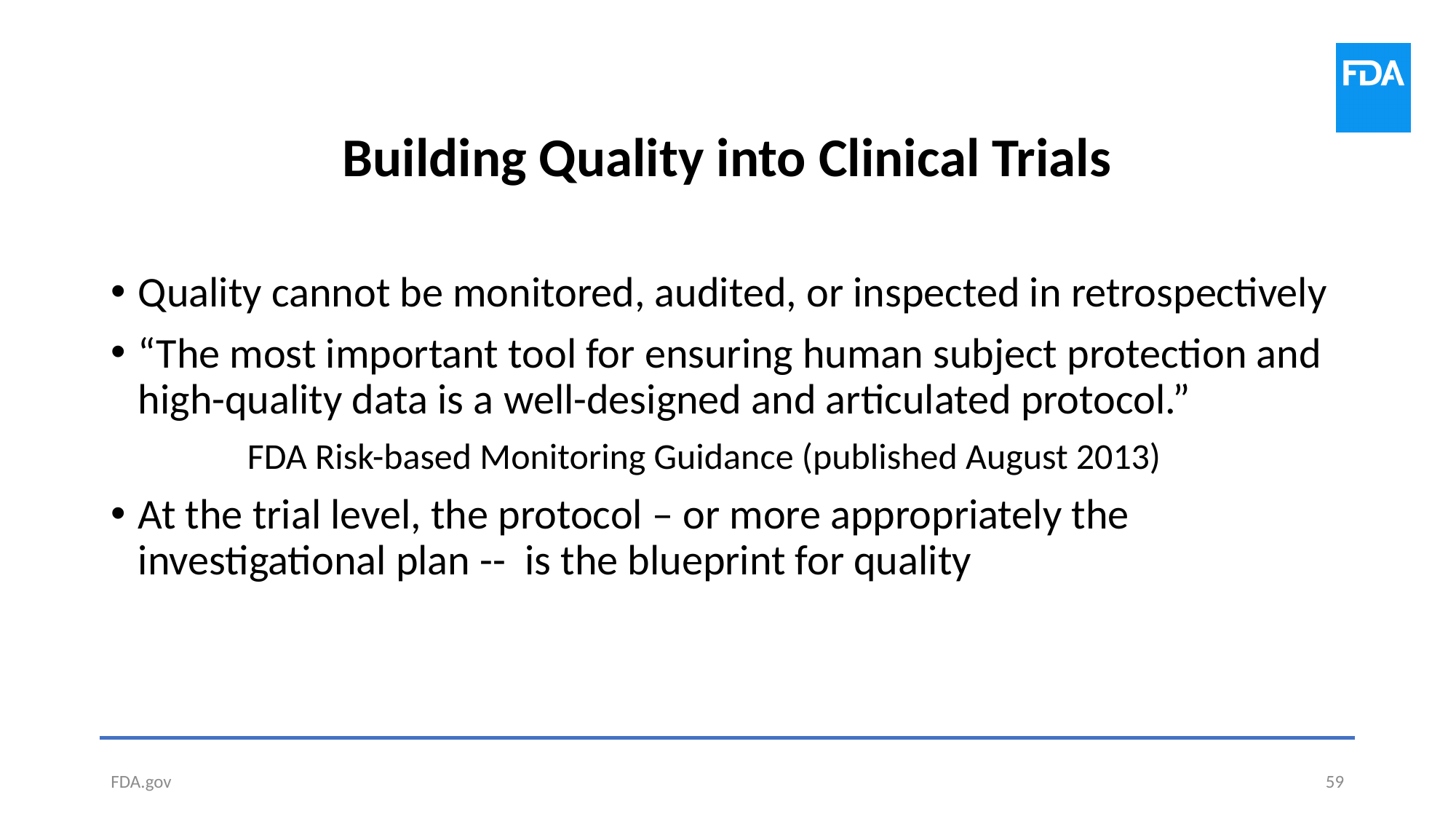

# Building Quality into Clinical Trials
Quality cannot be monitored, audited, or inspected in retrospectively
“The most important tool for ensuring human subject protection and high-quality data is a well-designed and articulated protocol.”
		FDA Risk-based Monitoring Guidance (published August 2013)
At the trial level, the protocol – or more appropriately the investigational plan --  is the blueprint for quality

FDA.gov
59